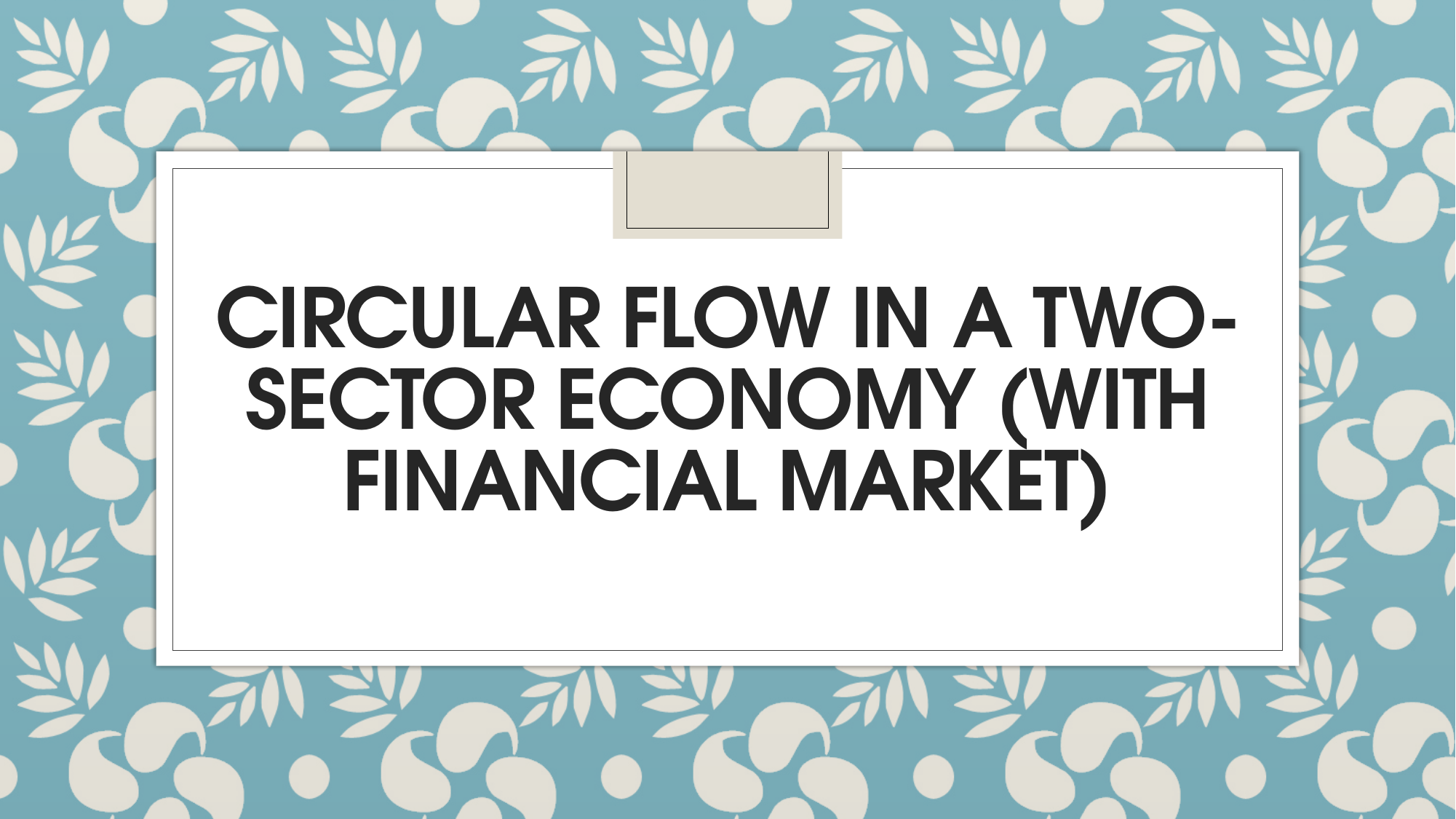

# Circular Flow in a Two-sector Economy (with Financial Market)